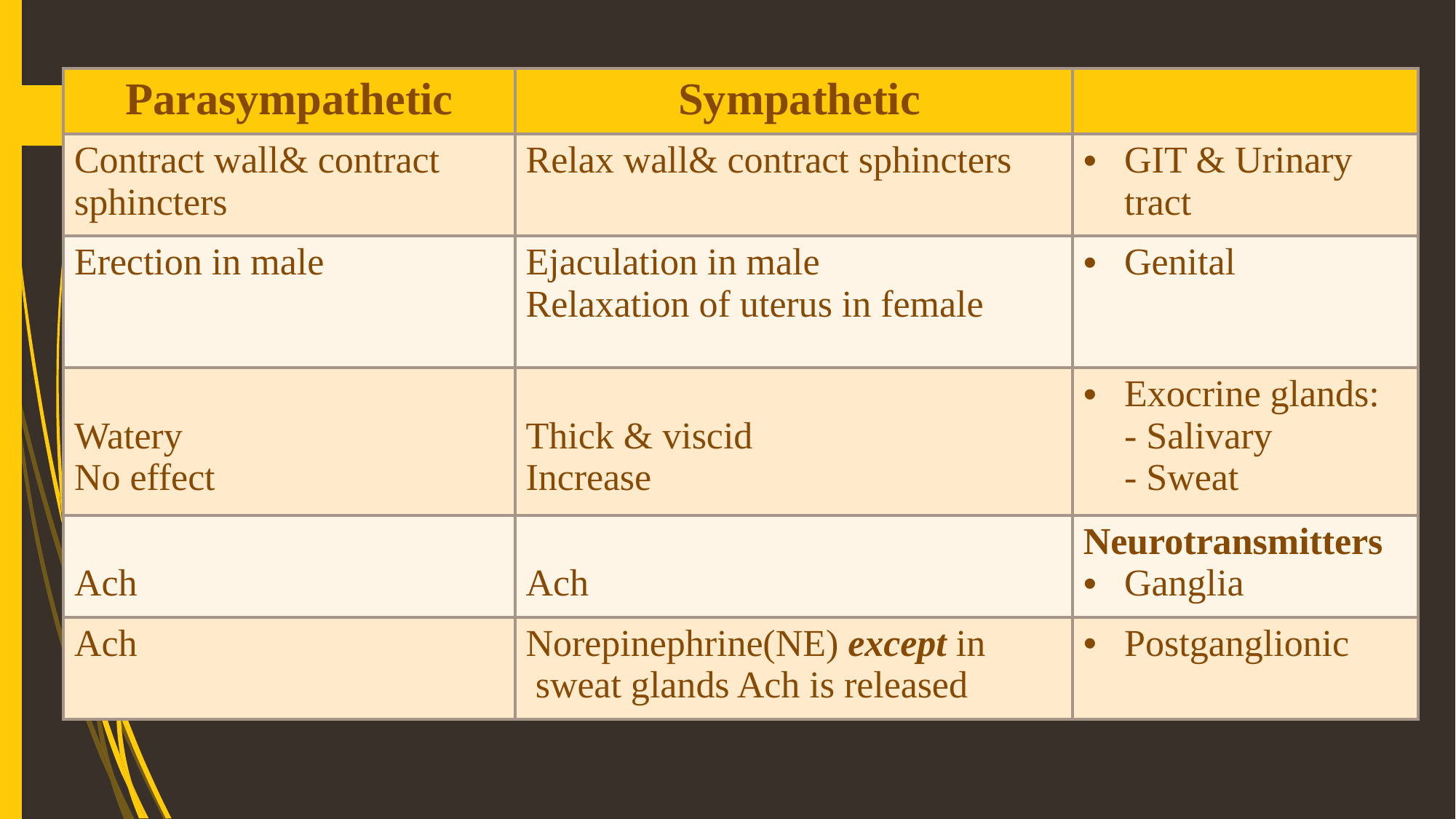

| Parasympathetic | Sympathetic |  |
| --- | --- | --- |
| Contract wall& contract sphincters | Relax wall& contract sphincters | GIT & Urinary tract |
| Erection in male | Ejaculation in male Relaxation of uterus in female | Genital |
| Watery No effect | Thick & viscid Increase | Exocrine glands: - Salivary - Sweat |
| Ach | Ach | Neurotransmitters Ganglia |
| Ach | Norepinephrine(NE) except in sweat glands Ach is released | Postganglionic |
5